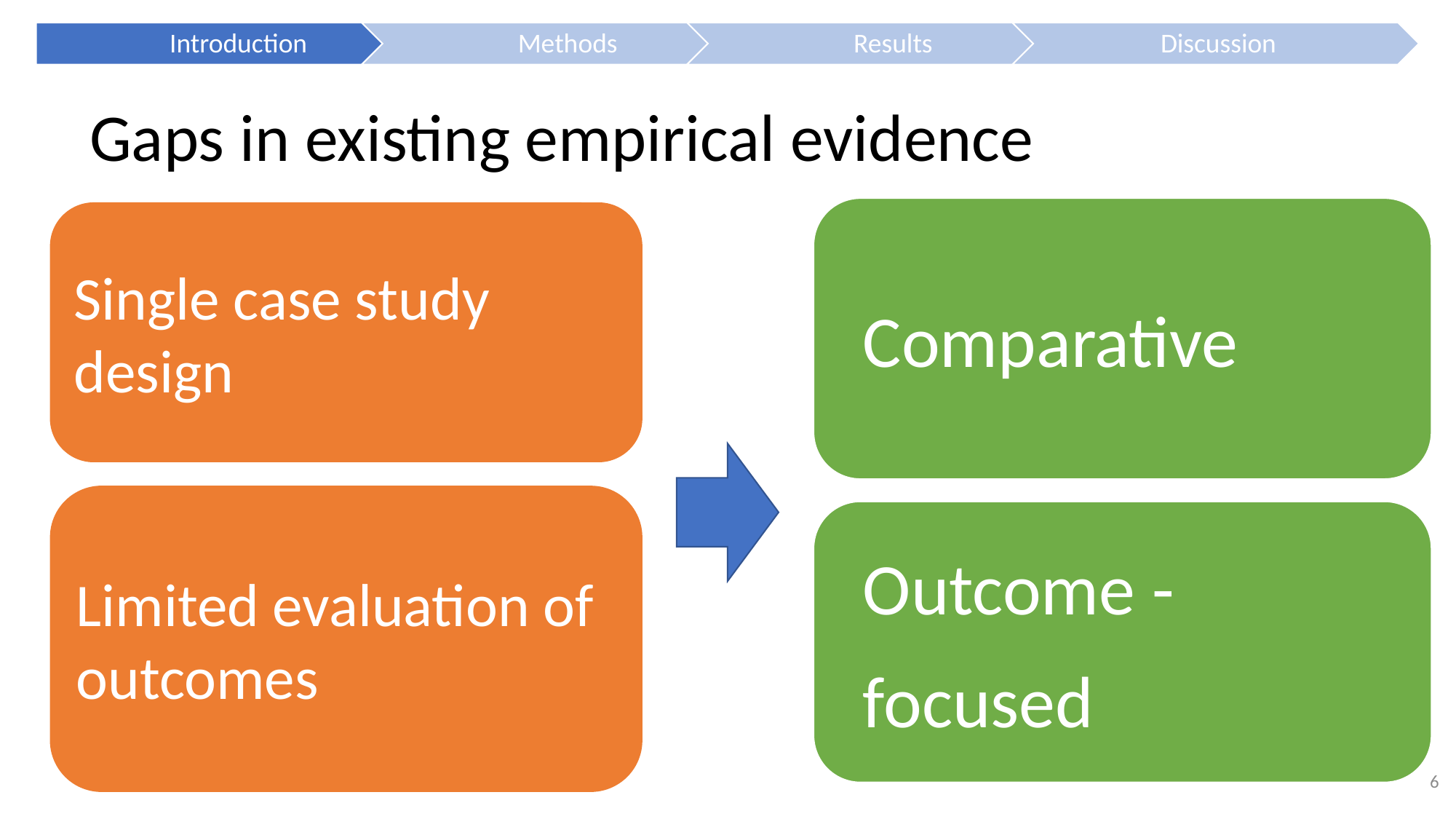

Introduction
Methods
Results
Discussion
# Gaps in existing empirical evidence
Comparative
Outcome -
focused
Single case study design

Limited evaluation of outcomes
6